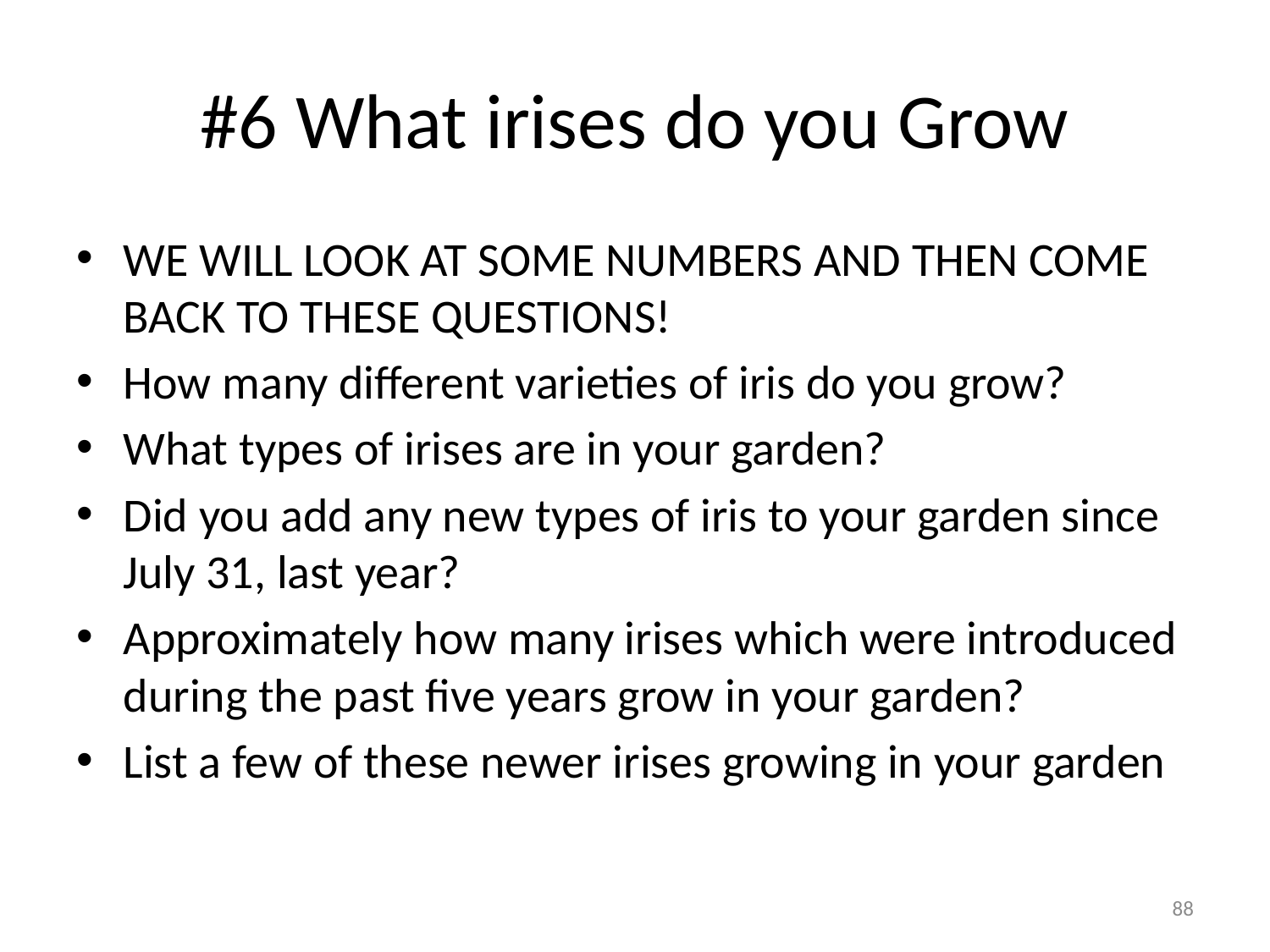

# #6 What irises do you Grow
WE WILL LOOK AT SOME NUMBERS AND THEN COME BACK TO THESE QUESTIONS!
How many different varieties of iris do you grow?
What types of irises are in your garden?
Did you add any new types of iris to your garden since July 31, last year?
Approximately how many irises which were introduced during the past five years grow in your garden?
List a few of these newer irises growing in your garden

88